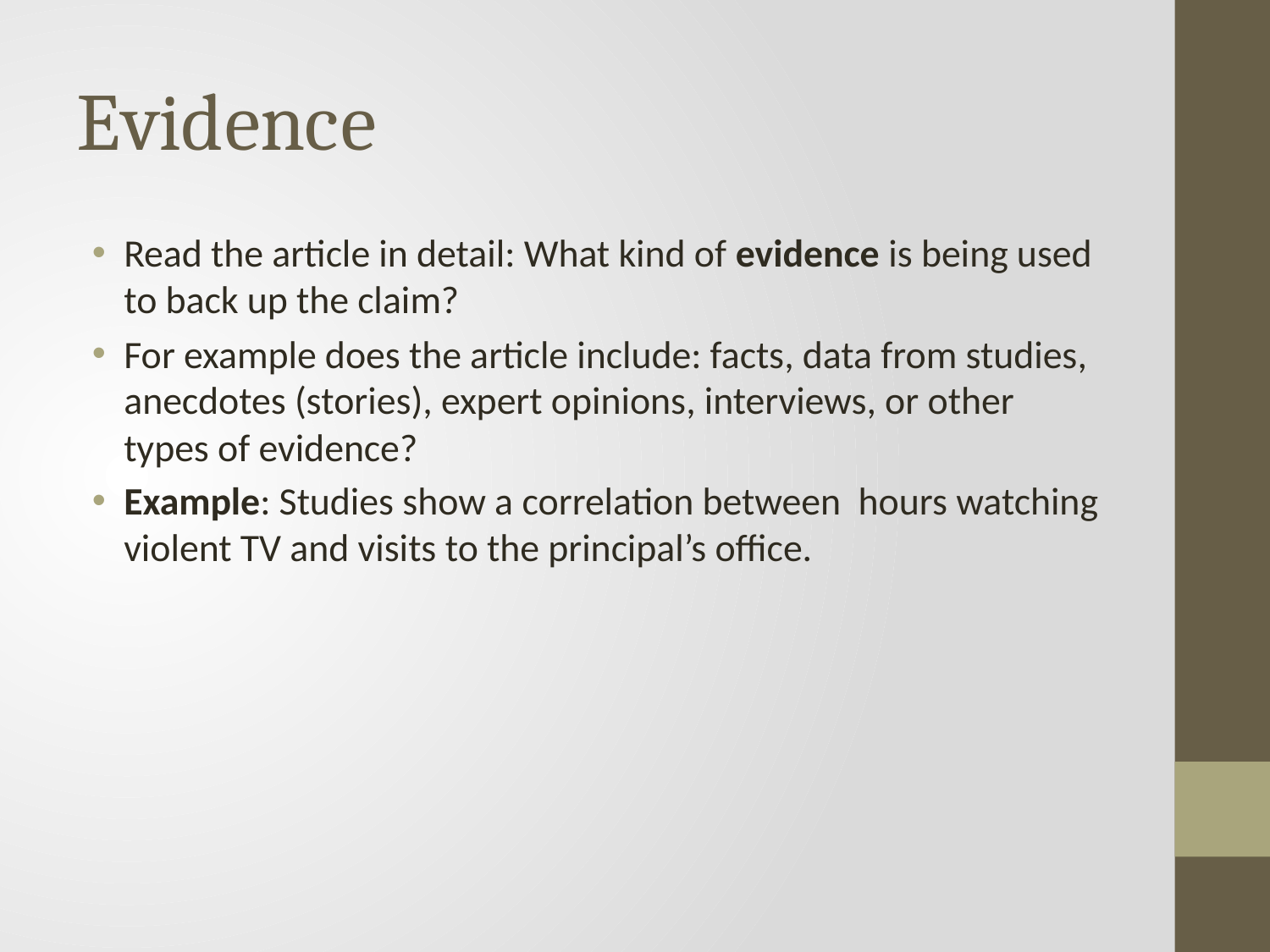

# Evidence
Read the article in detail: What kind of evidence is being used to back up the claim?
For example does the article include: facts, data from studies, anecdotes (stories), expert opinions, interviews, or other types of evidence?
Example: Studies show a correlation between  hours watching violent TV and visits to the principal’s office.